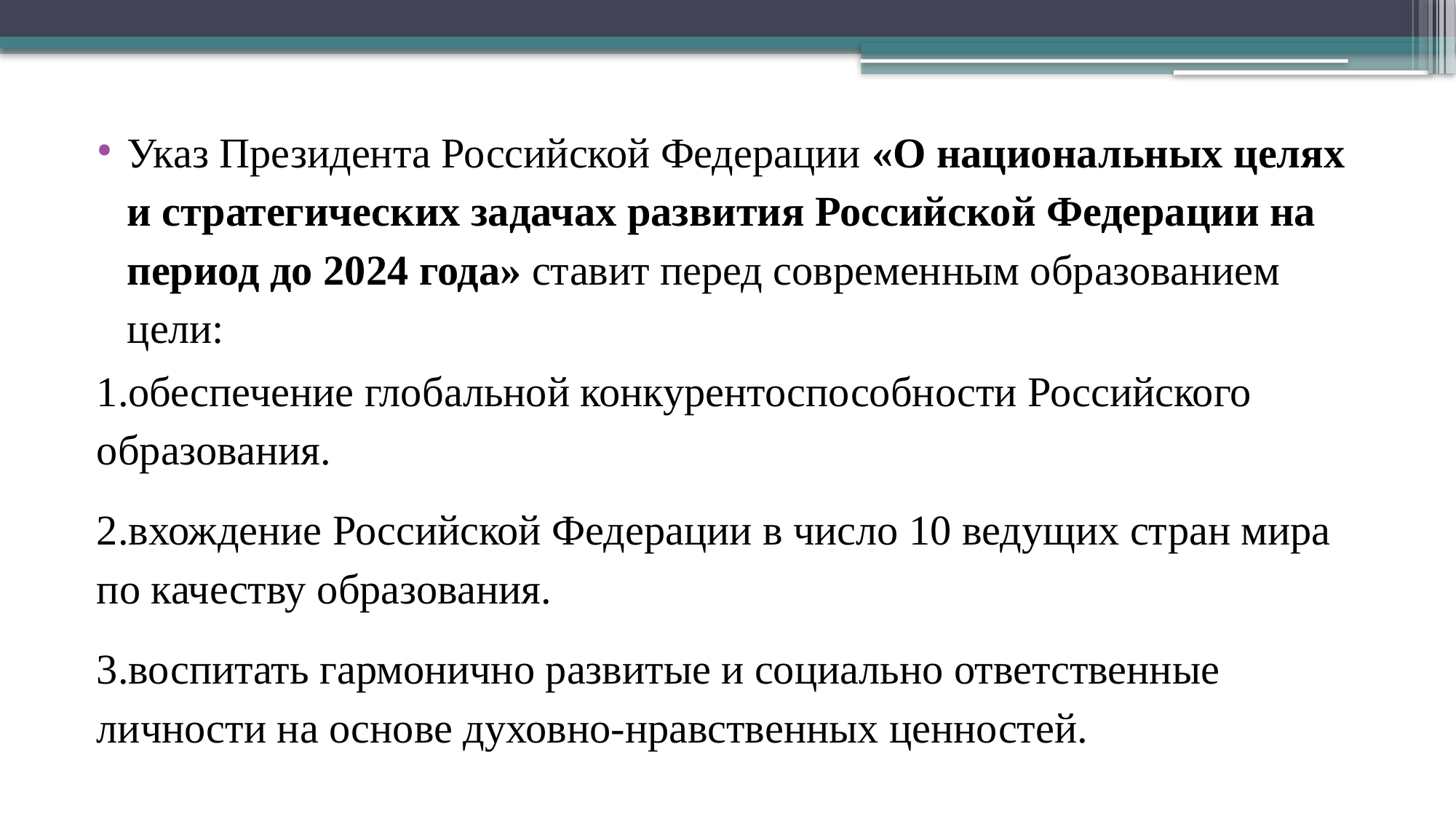

Указ Президента Российской Федерации «О национальных целях и стратегических задачах развития Российской Федерации на период до 2024 года» ставит перед современным образованием цели:
1.обеспечение глобальной конкурентоспособности Российского образования.
2.вхождение Российской Федерации в число 10 ведущих стран мира по качеству образования.
3.воспитать гармонично развитые и социально ответственные личности на основе духовно-нравственных ценностей.